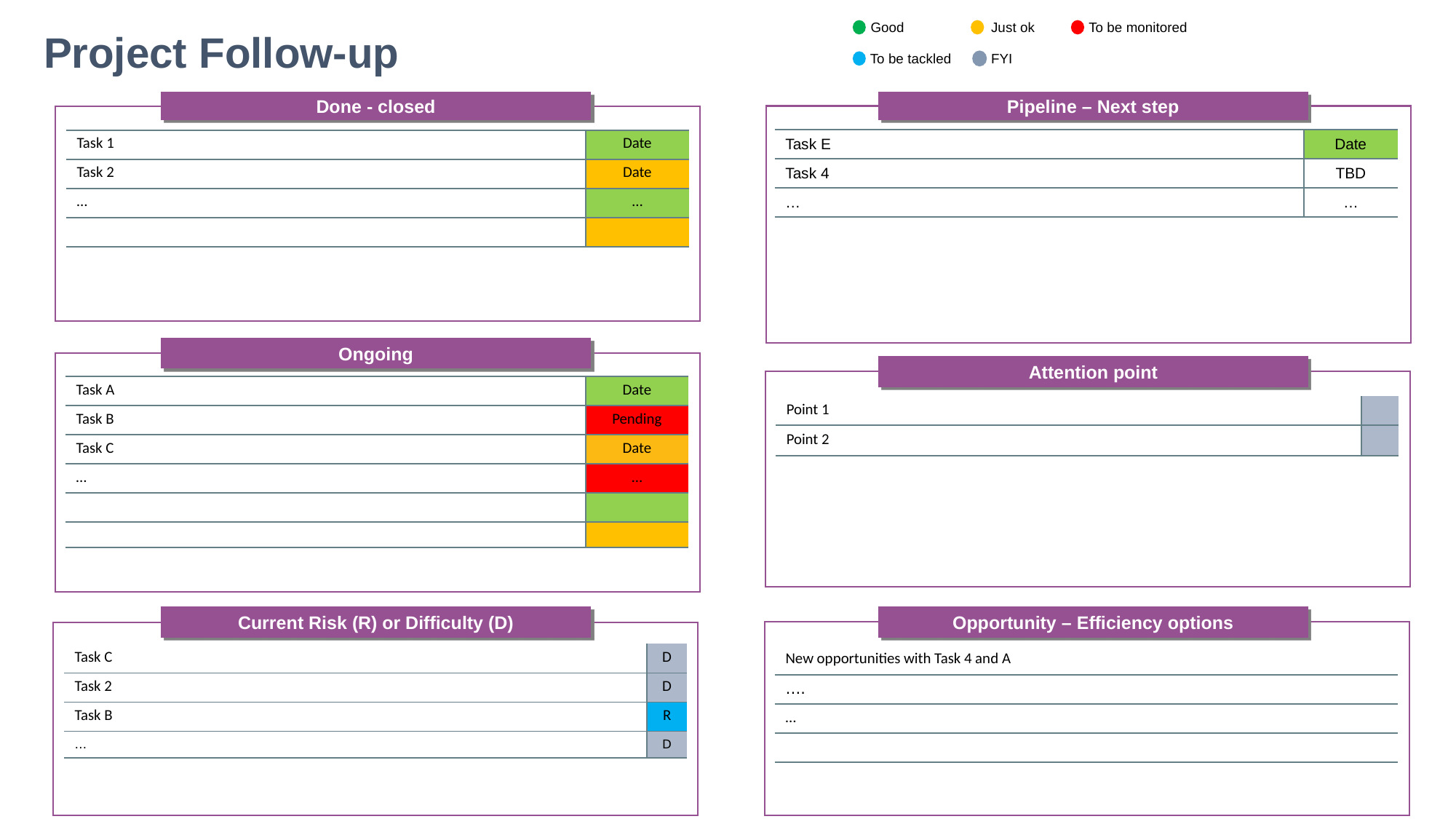

# Project Follow-up
To be monitored
To be monitored
Good
Just ok

To be tackled
FYI

Pipeline – Next step
Done - closed

| Task E | Date |
| --- | --- |
| Task 4 | TBD |
| … | … |
| Task 1 | Date |
| --- | --- |
| Task 2 | Date |
| … | … |
|  |  |
Ongoing

Attention point

| Task A | Date |
| --- | --- |
| Task B | Pending |
| Task C | Date |
| … | … |
|  |  |
|  |  |
| Point 1 |  |
| --- | --- |
| Point 2 |  |
Opportunity – Efficiency options
Current Risk (R) or Difficulty (D)

| Task C | D |
| --- | --- |
| Task 2 | D |
| Task B | R |
| … | D |
| New opportunities with Task 4 and A |
| --- |
| …. |
| … |
|  |